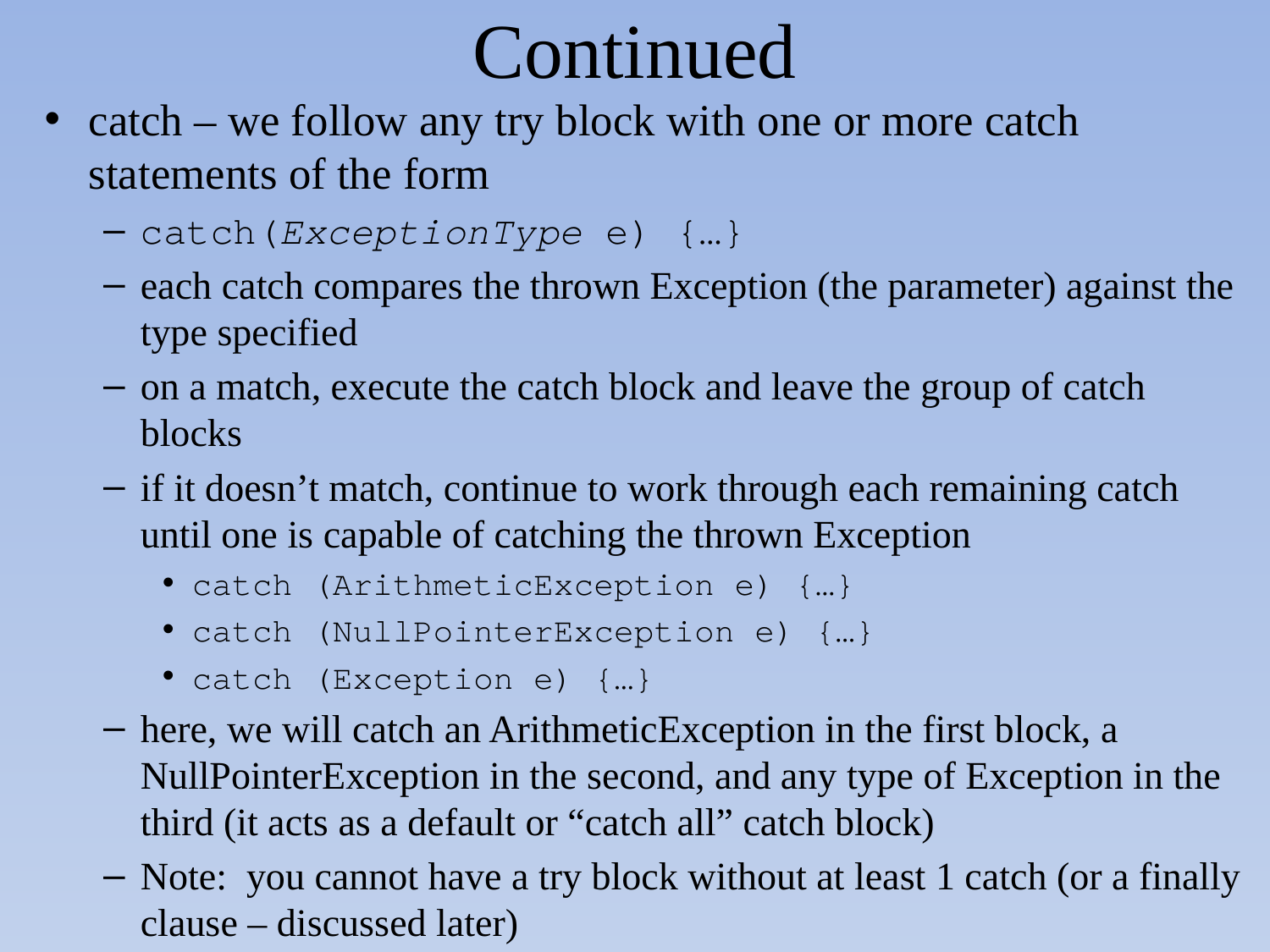

# Continued
catch – we follow any try block with one or more catch statements of the form
catch(ExceptionType e) {…}
each catch compares the thrown Exception (the parameter) against the type specified
on a match, execute the catch block and leave the group of catch blocks
if it doesn’t match, continue to work through each remaining catch until one is capable of catching the thrown Exception
catch (ArithmeticException e) {…}
catch (NullPointerException e) {…}
catch (Exception e) {…}
here, we will catch an ArithmeticException in the first block, a NullPointerException in the second, and any type of Exception in the third (it acts as a default or “catch all” catch block)
Note:  you cannot have a try block without at least 1 catch (or a finally clause – discussed later)